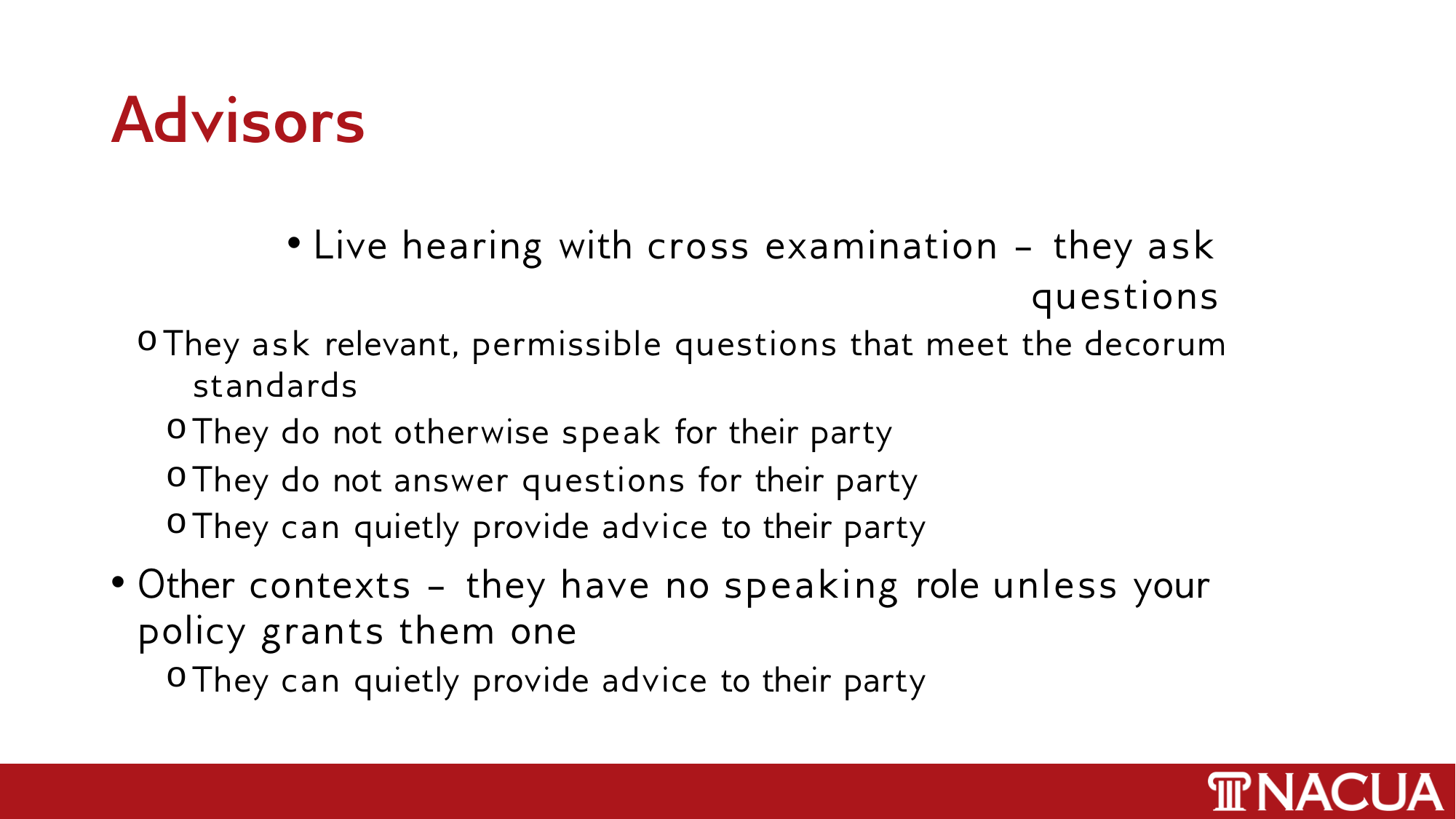

# Advisors
Live hearing with cross examination – they ask questions
They ask relevant, permissible questions that meet the decorum
standards
They do not otherwise speak for their party
They do not answer questions for their party
They can quietly provide advice to their party
Other contexts – they have no speaking role unless your policy grants them one
They can quietly provide advice to their party